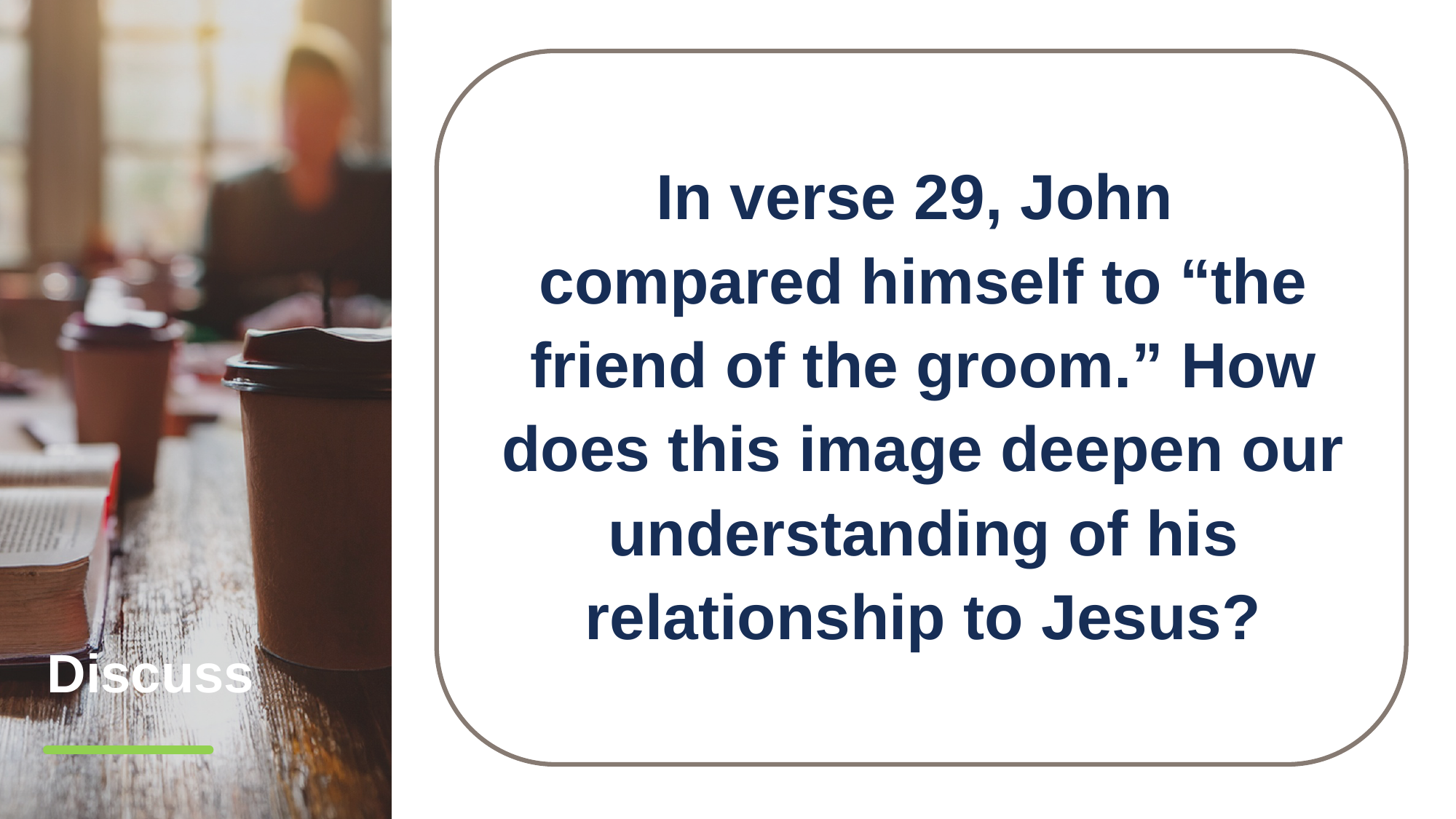

In verse 29, John
compared himself to “the friend of the groom.” How does this image deepen our understanding of his relationship to Jesus?
# Discuss